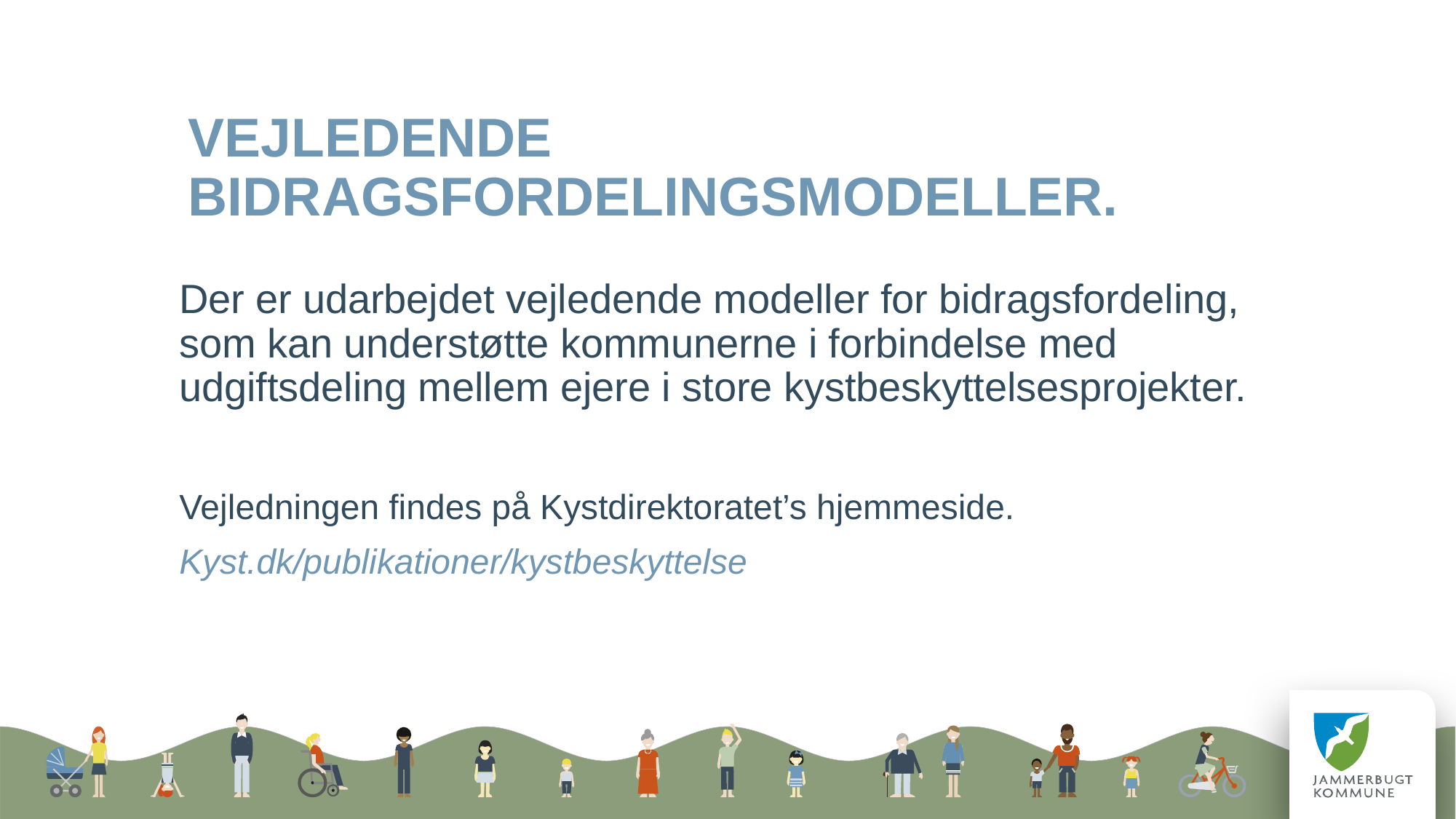

# Vejledende bidragsfordelingsmodeller.
Der er udarbejdet vejledende modeller for bidragsfordeling,
som kan understøtte kommunerne i forbindelse med udgiftsdeling mellem ejere i store kystbeskyttelsesprojekter.

Vejledningen findes på Kystdirektoratet’s hjemmeside.
Kyst.dk/publikationer/kystbeskyttelse